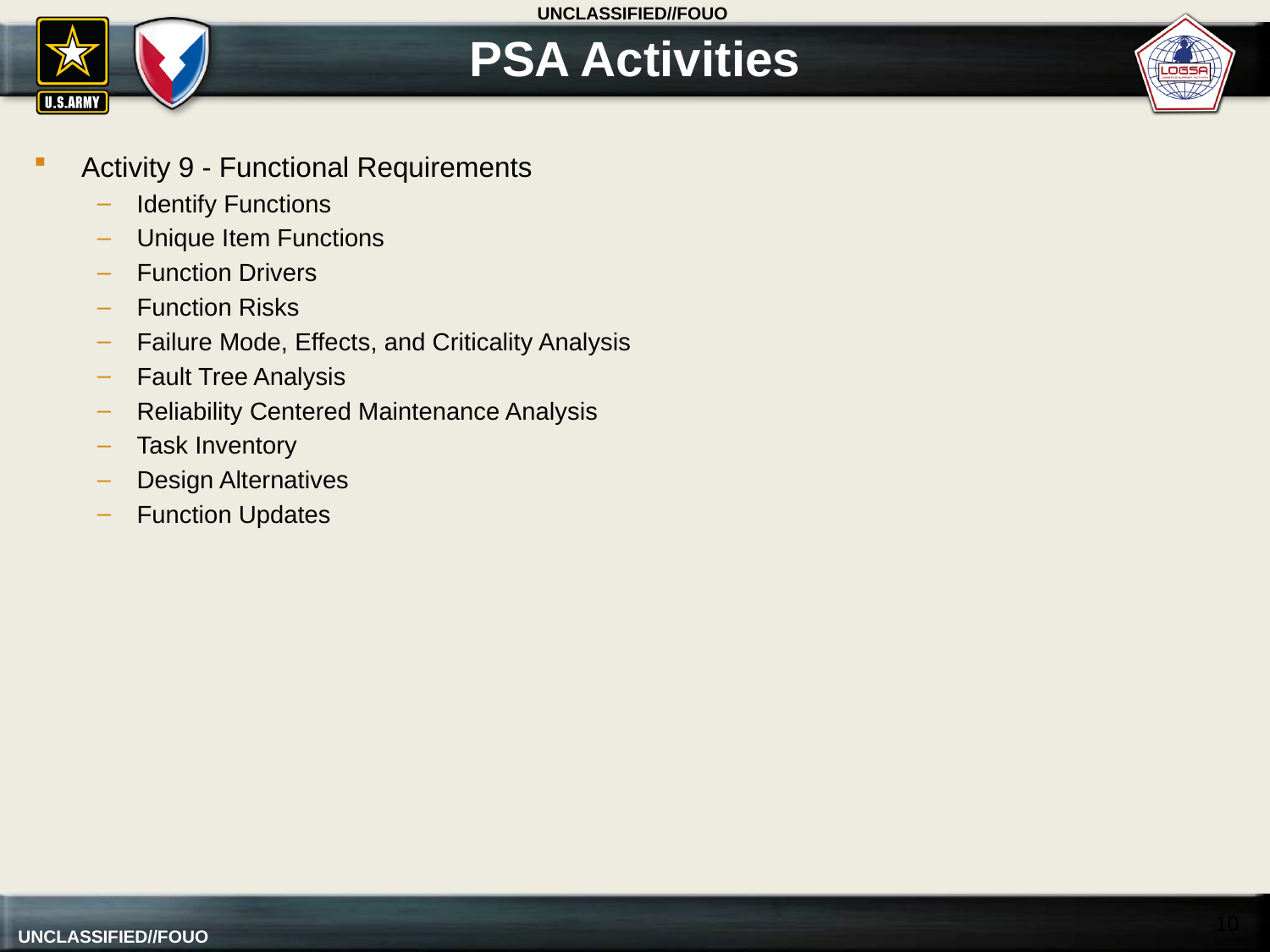

# PSA Activities
Activity 9 - Functional Requirements
Identify Functions
Unique Item Functions
Function Drivers
Function Risks
Failure Mode, Effects, and Criticality Analysis
Fault Tree Analysis
Reliability Centered Maintenance Analysis
Task Inventory
Design Alternatives
Function Updates

10